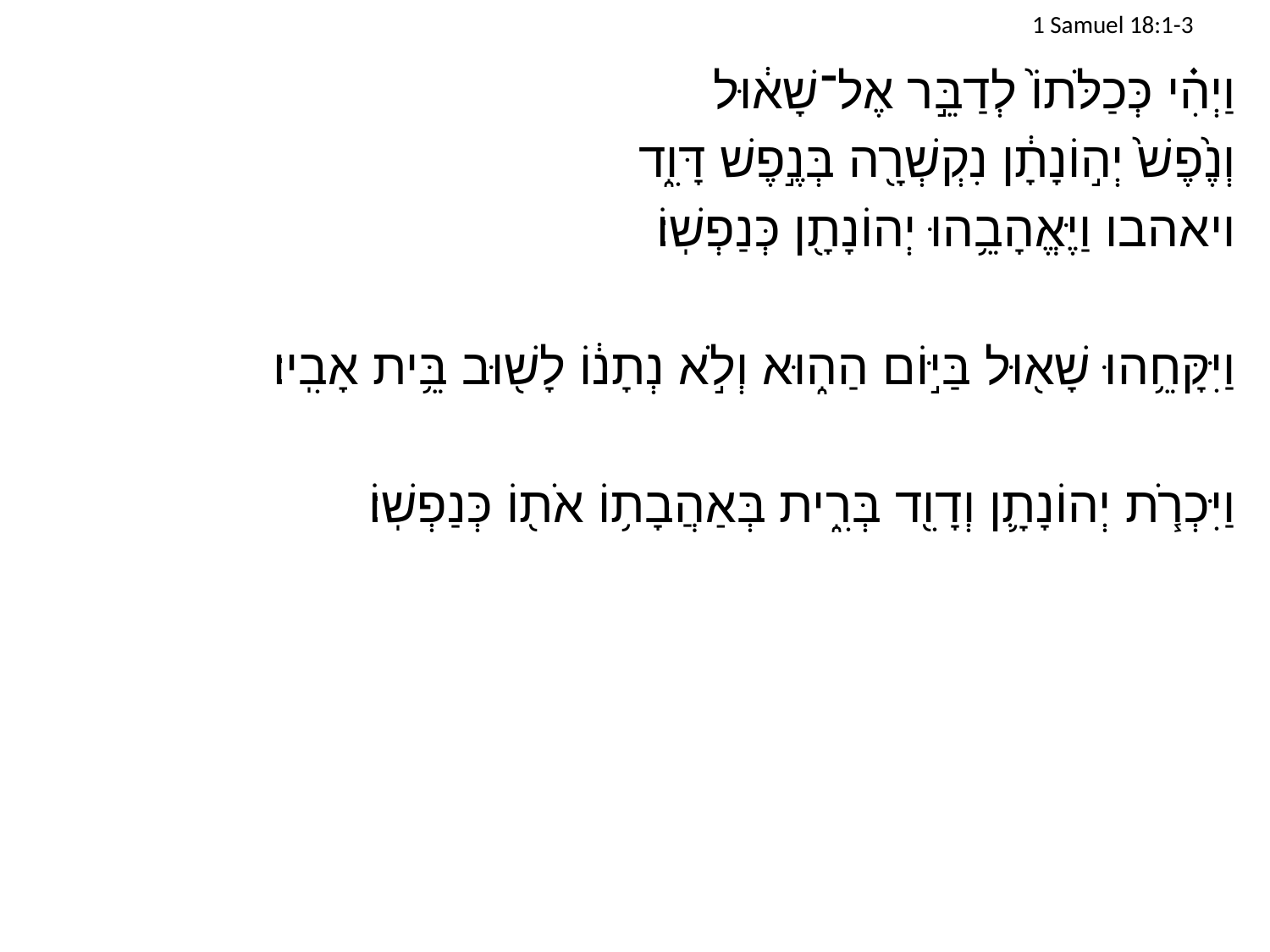

# 1 Samuel 18:1-3
וַיְהִ֗י כְּכַלֹּתוֹ֙ לְדַבֵּ֣ר אֶל־שָׁא֔וּל
	וְנֶ֙פֶשׁ֙ יְה֣וֹנָתָ֔ן נִקְשְׁרָ֖ה בְּנֶ֣פֶשׁ דָּוִ֑ד
ויאהבו וַיֶּאֱהָבֵ֥הוּ יְהוֹנָתָ֖ן כְּנַפְשֽׁוֹ׃

וַיִּקָּחֵ֥הוּ שָׁא֖וּל בַּיּ֣וֹם הַה֑וּא וְלֹ֣א נְתָנ֔וֹ לָשׁ֖וּב בֵּ֥ית אָבִֽיו׃

וַיִּכְרֹ֧ת יְהוֹנָתָ֛ן וְדָוִ֖ד בְּרִ֑ית בְּאַהֲבָת֥וֹ אֹת֖וֹ כְּנַפְשֽׁוֹ׃